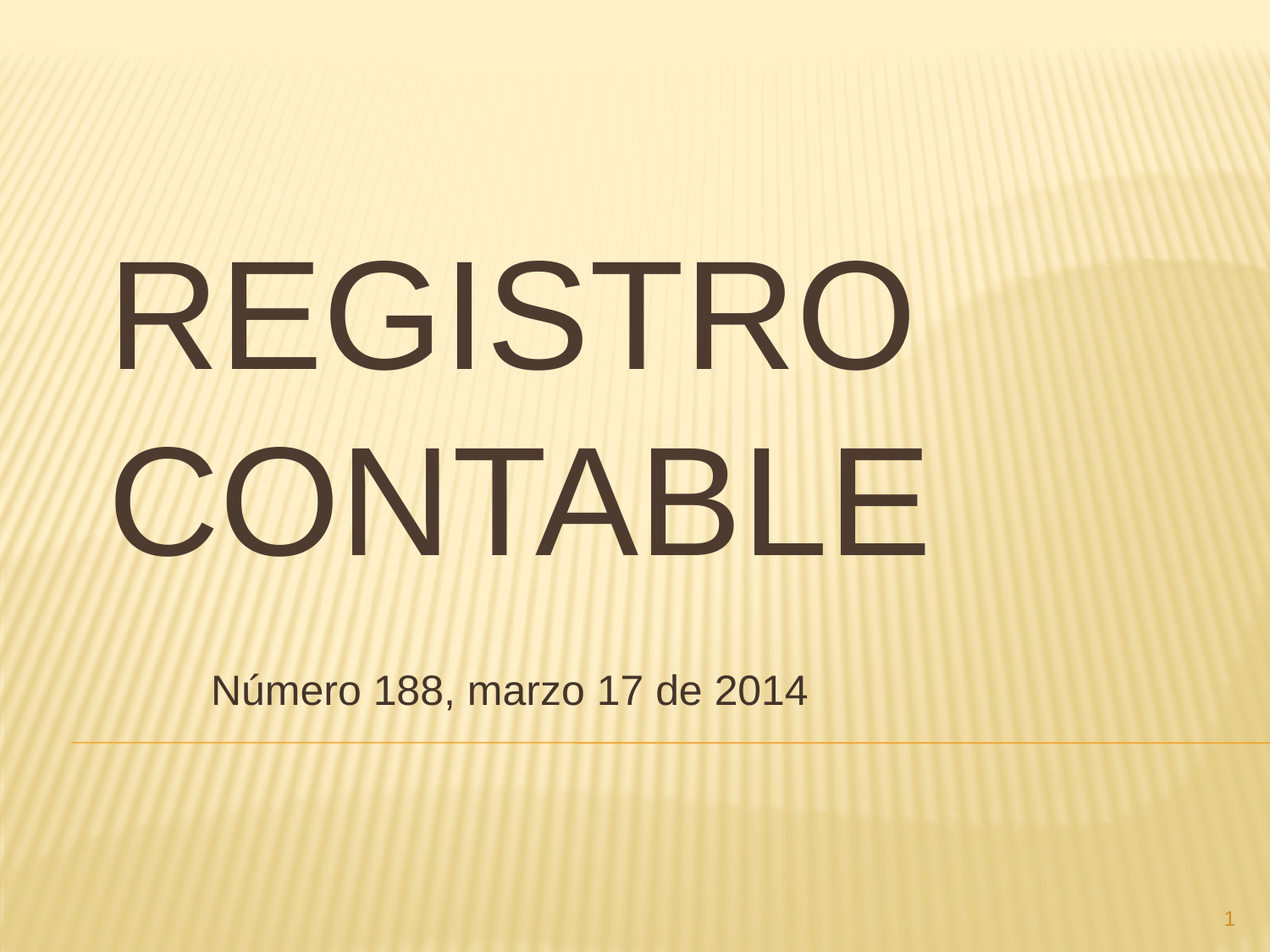

# Registro contable
Número 188, marzo 17 de 2014
1